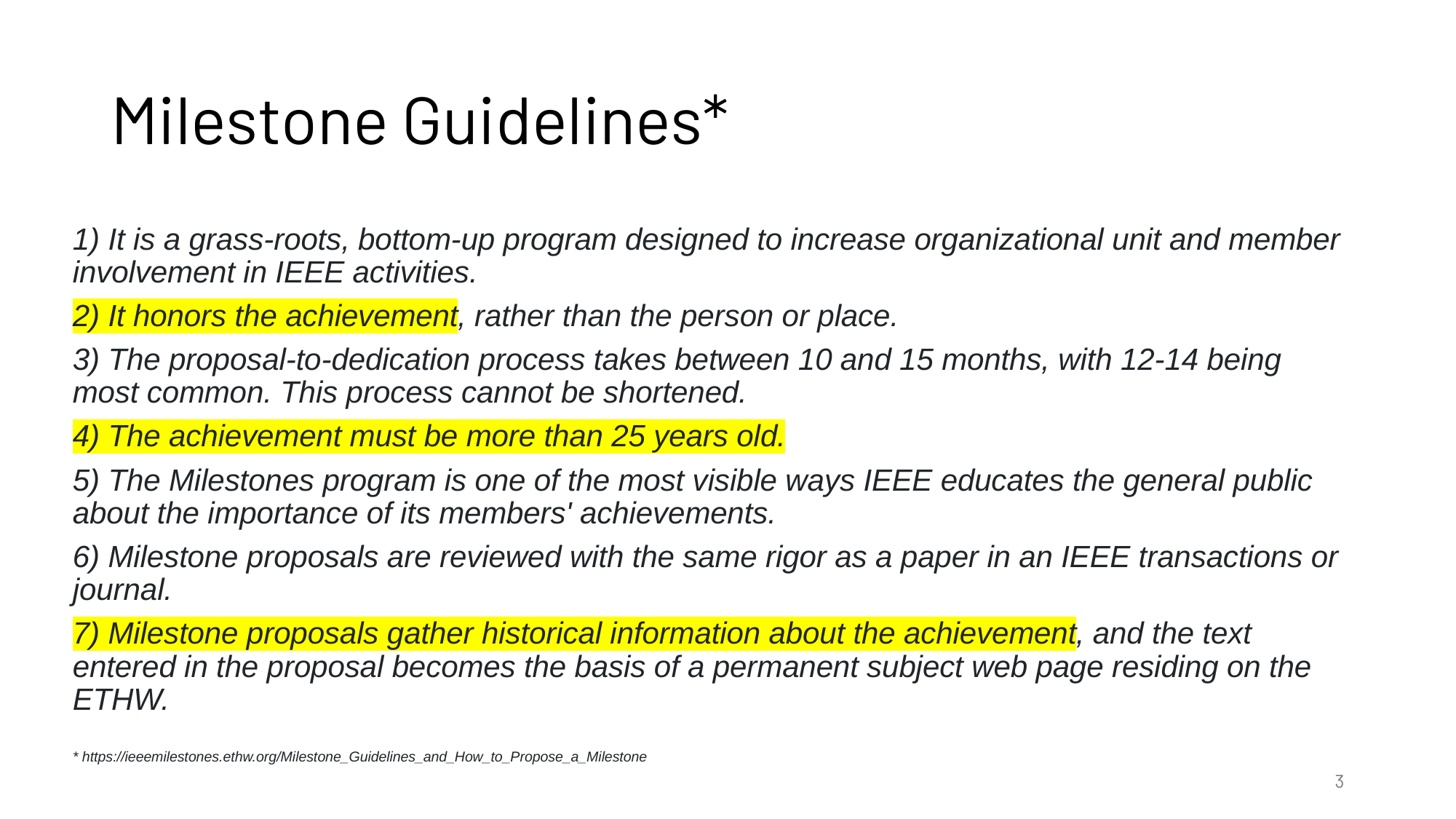

# Milestone Guidelines*
1) It is a grass-roots, bottom-up program designed to increase organizational unit and member involvement in IEEE activities.
2) It honors the achievement, rather than the person or place.
3) The proposal-to-dedication process takes between 10 and 15 months, with 12-14 being most common. This process cannot be shortened.
4) The achievement must be more than 25 years old.
5) The Milestones program is one of the most visible ways IEEE educates the general public about the importance of its members' achievements.
6) Milestone proposals are reviewed with the same rigor as a paper in an IEEE transactions or journal.
7) Milestone proposals gather historical information about the achievement, and the text entered in the proposal becomes the basis of a permanent subject web page residing on the ETHW.
* https://ieeemilestones.ethw.org/Milestone_Guidelines_and_How_to_Propose_a_Milestone

3